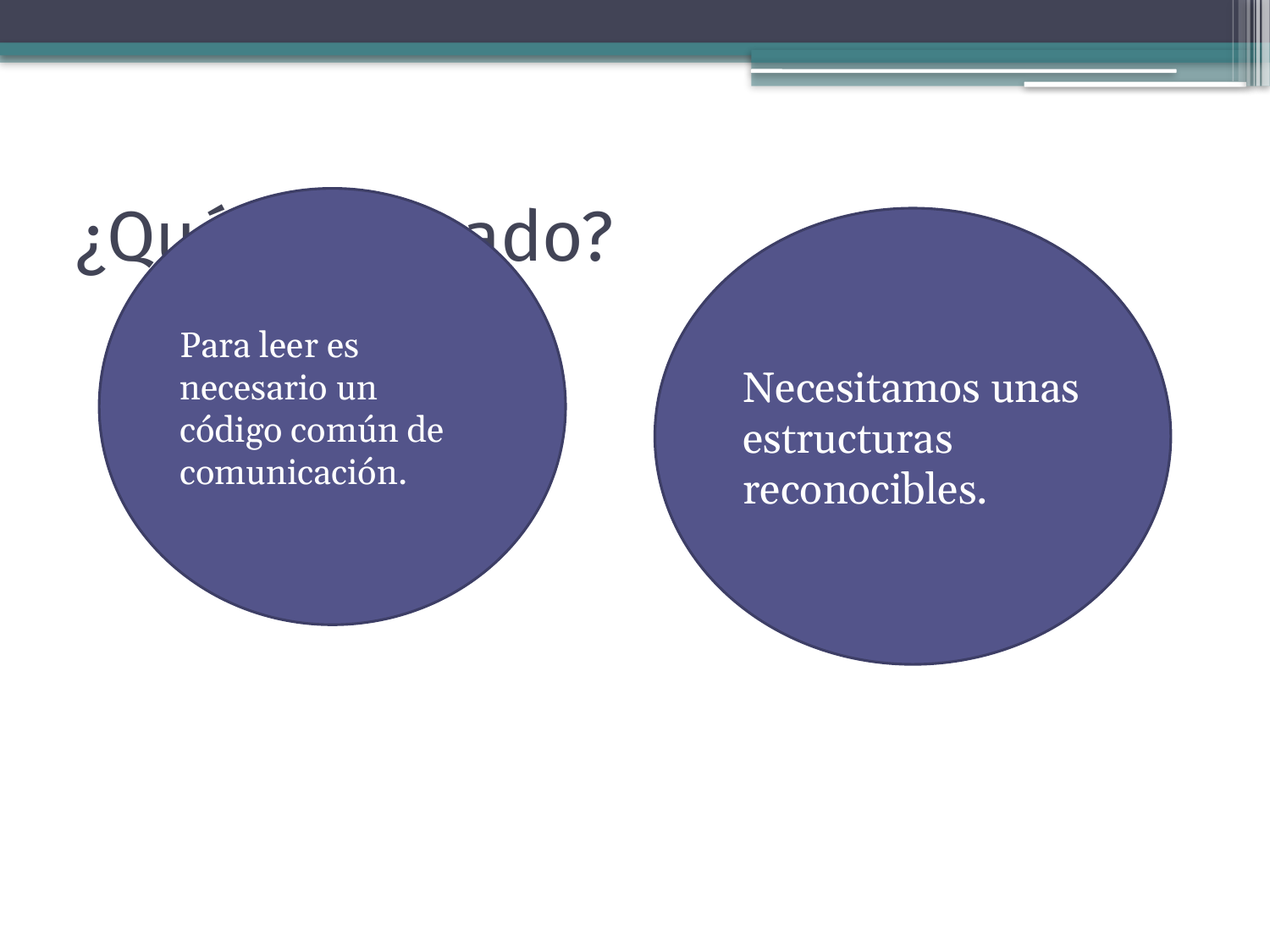

# ¿Qué ha pasado?
Para leer es necesario un código común de comunicación.
Necesitamos unas estructuras reconocibles.